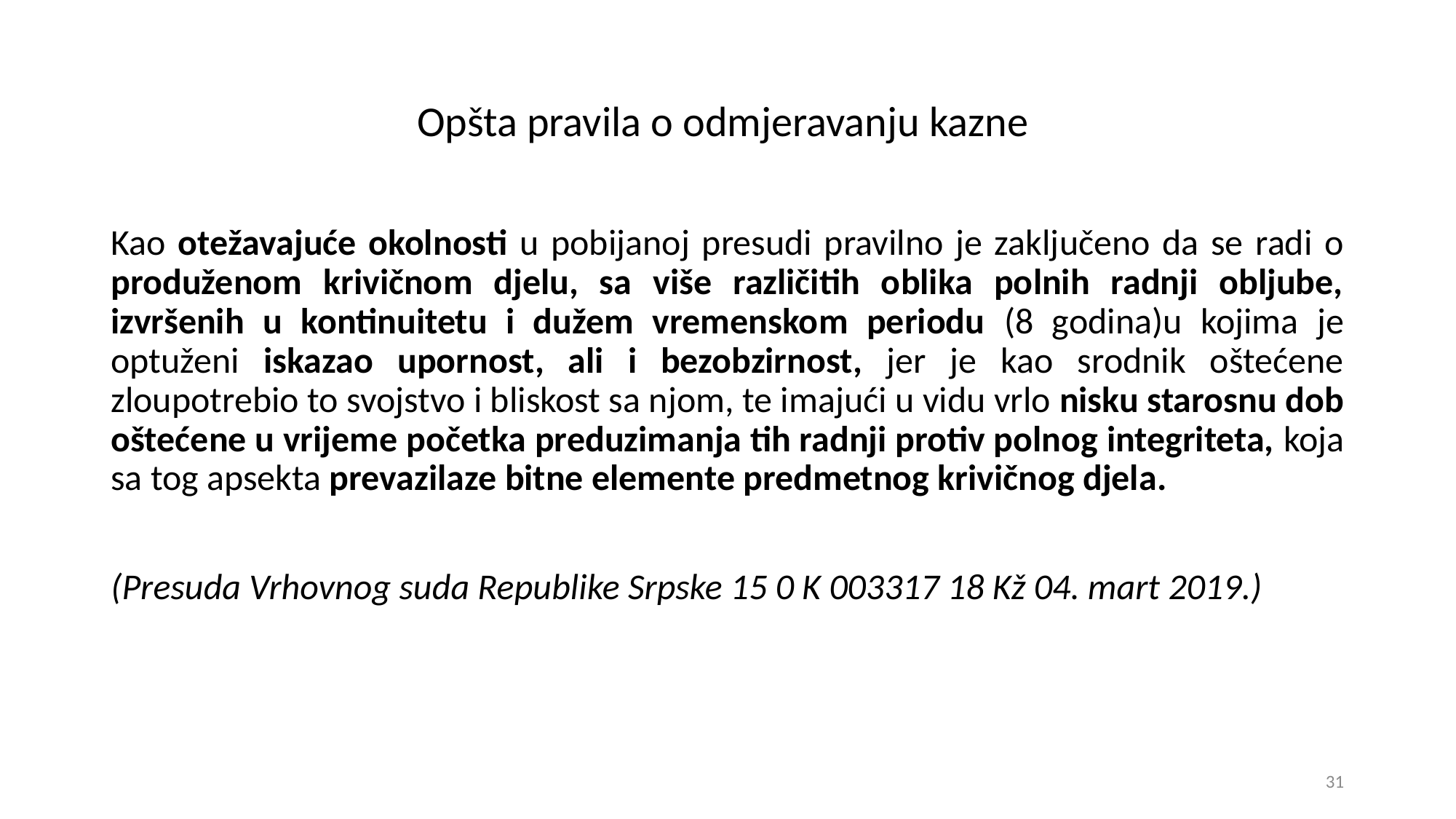

# Opšta pravila o odmjeravanju kazne
Kao otežavajuće okolnosti u pobijanoj presudi pravilno je zaključeno da se radi o produženom krivičnom djelu, sa više različitih oblika polnih radnji obljube, izvršenih u kontinuitetu i dužem vremenskom periodu (8 godina)u kojima je optuženi iskazao upornost, ali i bezobzirnost, jer je kao srodnik oštećene zloupotrebio to svojstvo i bliskost sa njom, te imajući u vidu vrlo nisku starosnu dob oštećene u vrijeme početka preduzimanja tih radnji protiv polnog integriteta, koja sa tog apsekta prevazilaze bitne elemente predmetnog krivičnog djela.

(Presuda Vrhovnog suda Republike Srpske 15 0 K 003317 18 Kž 04. mart 2019.)
31